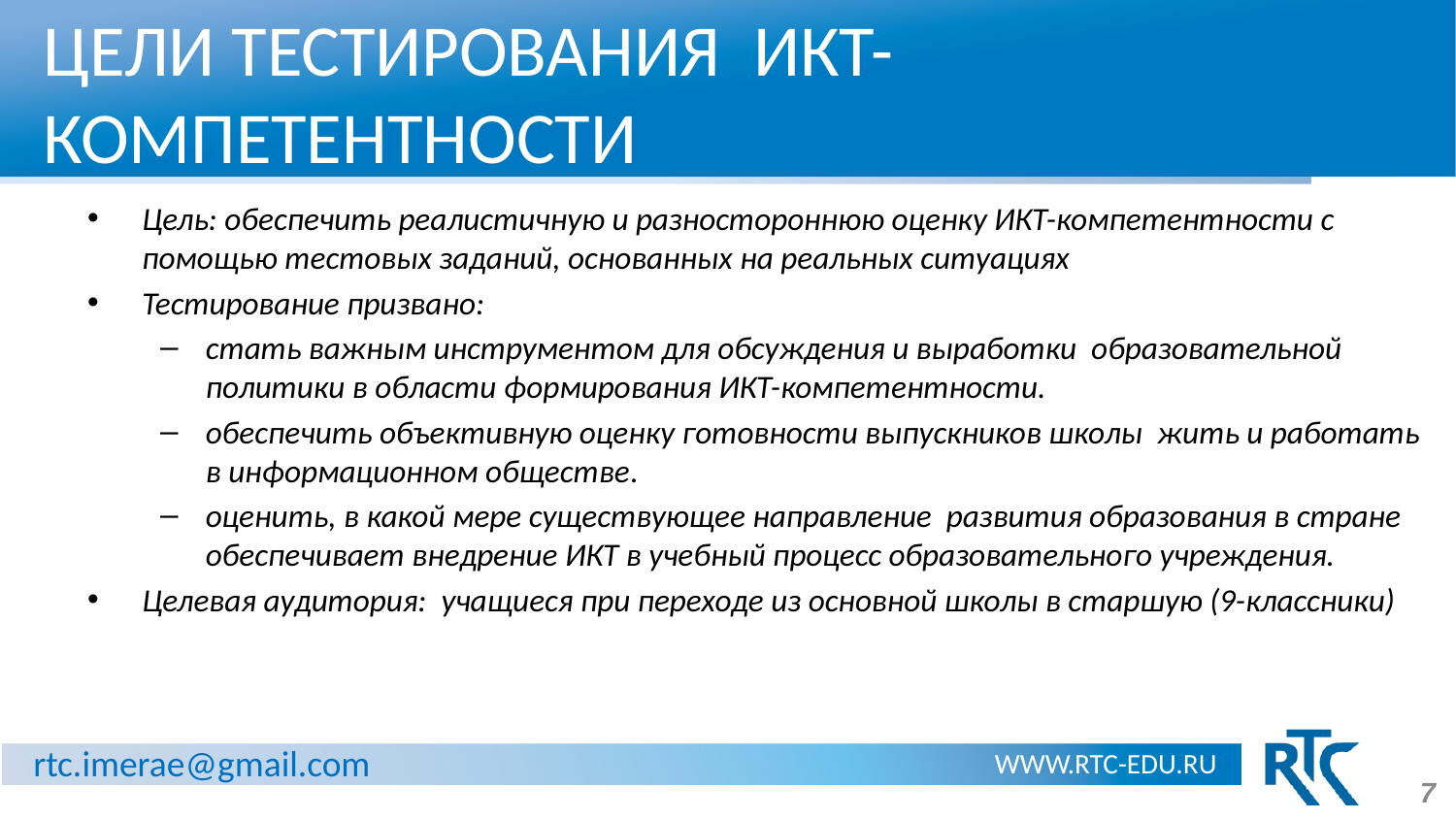

# ЦЕЛИ ТЕСТИРОВАНИЯ  ИКТ-КОМПЕТЕНТНОСТИ
Цель: обеспечить реалистичную и разностороннюю оценку ИКТ-компетентности с помощью тестовых заданий, основанных на реальных ситуациях
Тестирование призвано:
стать важным инструментом для обсуждения и выработки  образовательной политики в области формирования ИКТ-компетентности.
обеспечить объективную оценку готовности выпускников школы  жить и работать в информационном обществе.
оценить, в какой мере существующее направление  развития образования в стране обеспечивает внедрение ИКТ в учебный процесс образовательного учреждения.
Целевая аудитория:  учащиеся при переходе из основной школы в старшую (9-классники)
7